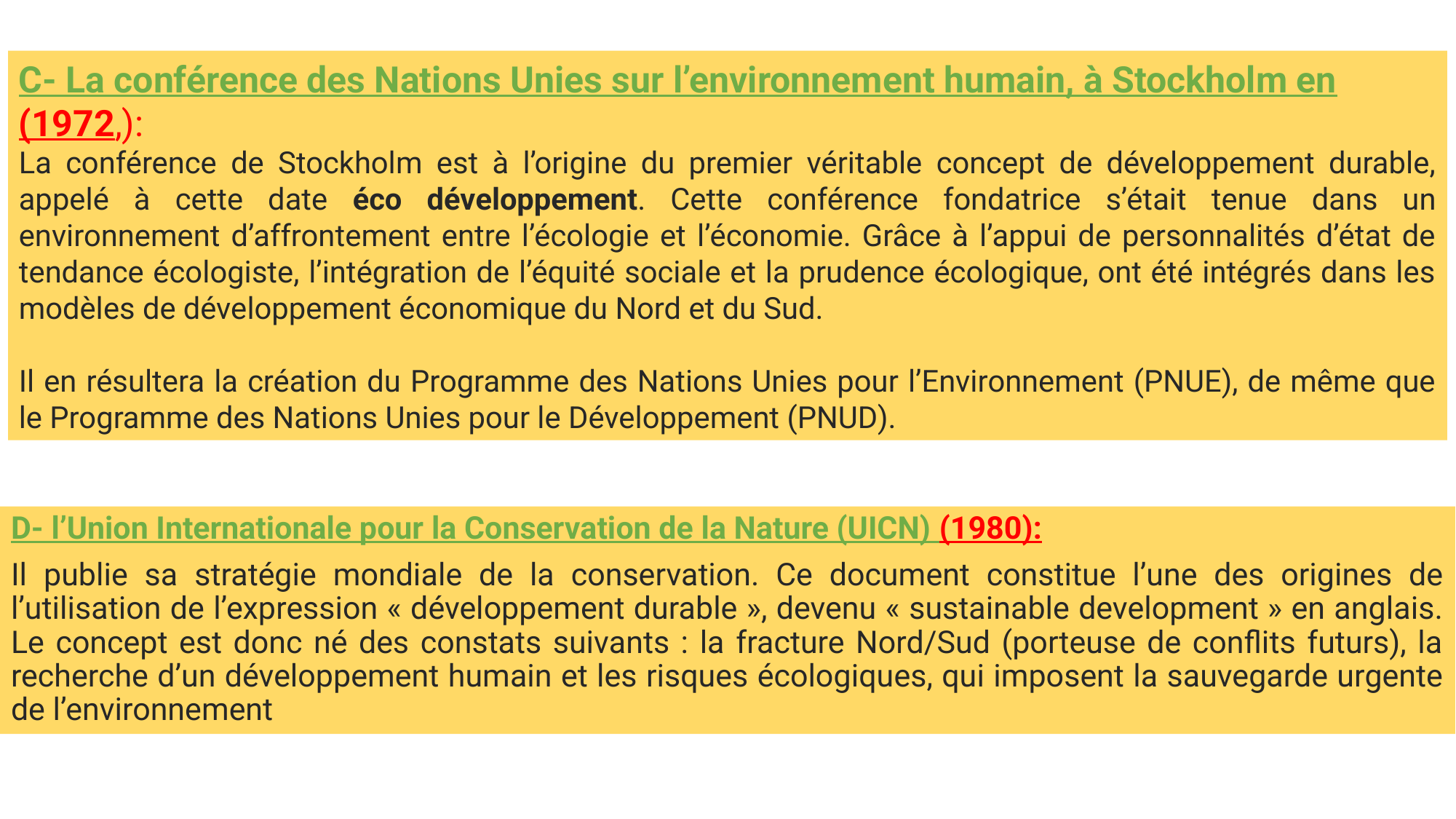

C- La conférence des Nations Unies sur l’environnement humain, à Stockholm en (1972,):
La conférence de Stockholm est à l’origine du premier véritable concept de développement durable, appelé à cette date éco développement. Cette conférence fondatrice s’était tenue dans un environnement d’affrontement entre l’écologie et l’économie. Grâce à l’appui de personnalités d’état de tendance écologiste, l’intégration de l’équité sociale et la prudence écologique, ont été intégrés dans les modèles de développement économique du Nord et du Sud.

Il en résultera la création du Programme des Nations Unies pour l’Environnement (PNUE), de même que le Programme des Nations Unies pour le Développement (PNUD).
D- l’Union Internationale pour la Conservation de la Nature (UICN) (1980):
Il publie sa stratégie mondiale de la conservation. Ce document constitue l’une des origines de l’utilisation de l’expression « développement durable », devenu « sustainable development » en anglais. Le concept est donc né des constats suivants : la fracture Nord/Sud (porteuse de conflits futurs), la recherche d’un développement humain et les risques écologiques, qui imposent la sauvegarde urgente de l’environnement